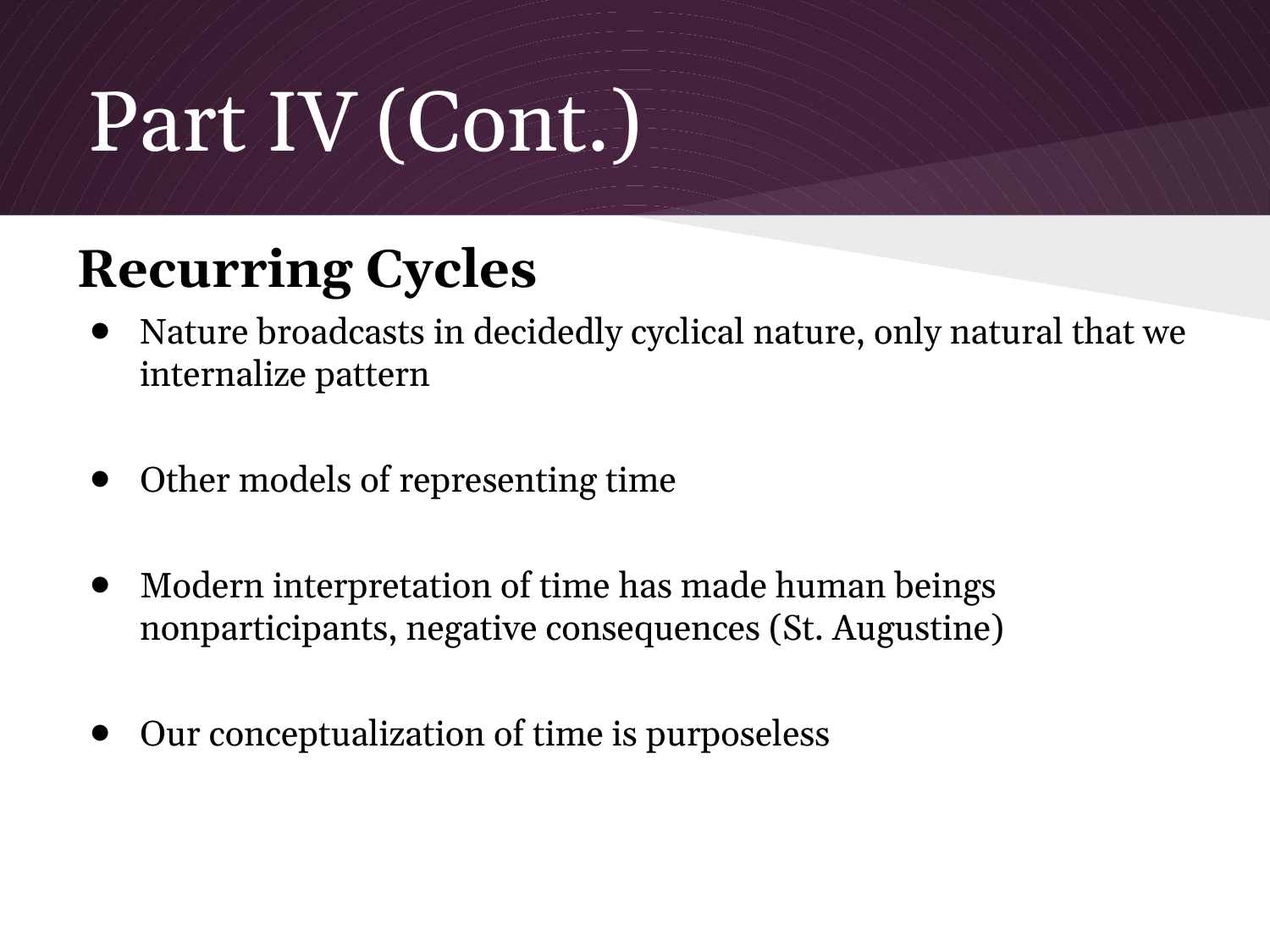

# Part IV (Cont.)
Recurring Cycles
Nature broadcasts in decidedly cyclical nature, only natural that we internalize pattern

Other models of representing time

Modern interpretation of time has made human beings nonparticipants, negative consequences (St. Augustine)

Our conceptualization of time is purposeless